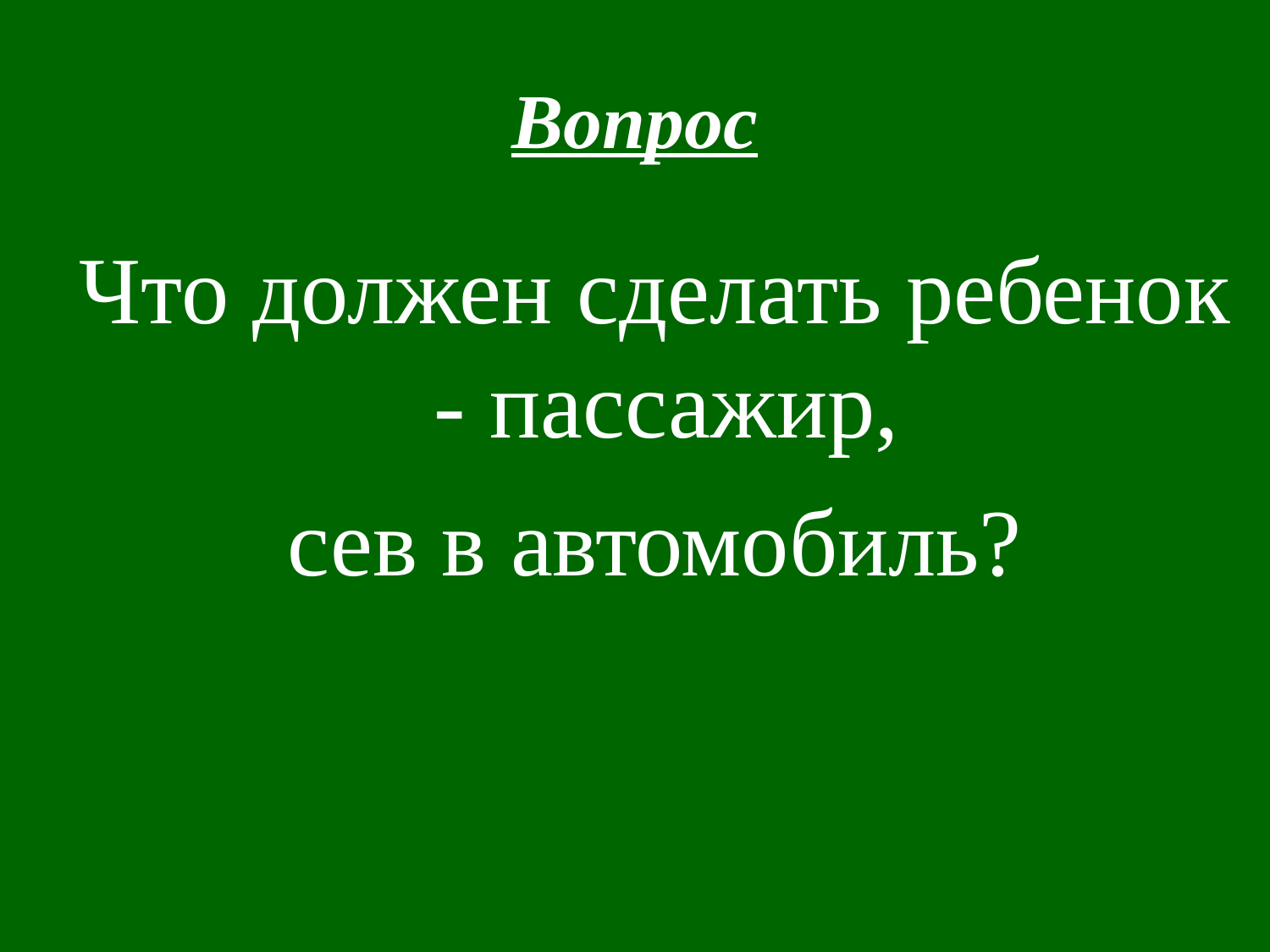

Вопрос
Что должен сделать ребенок - пассажир,
сев в автомобиль?